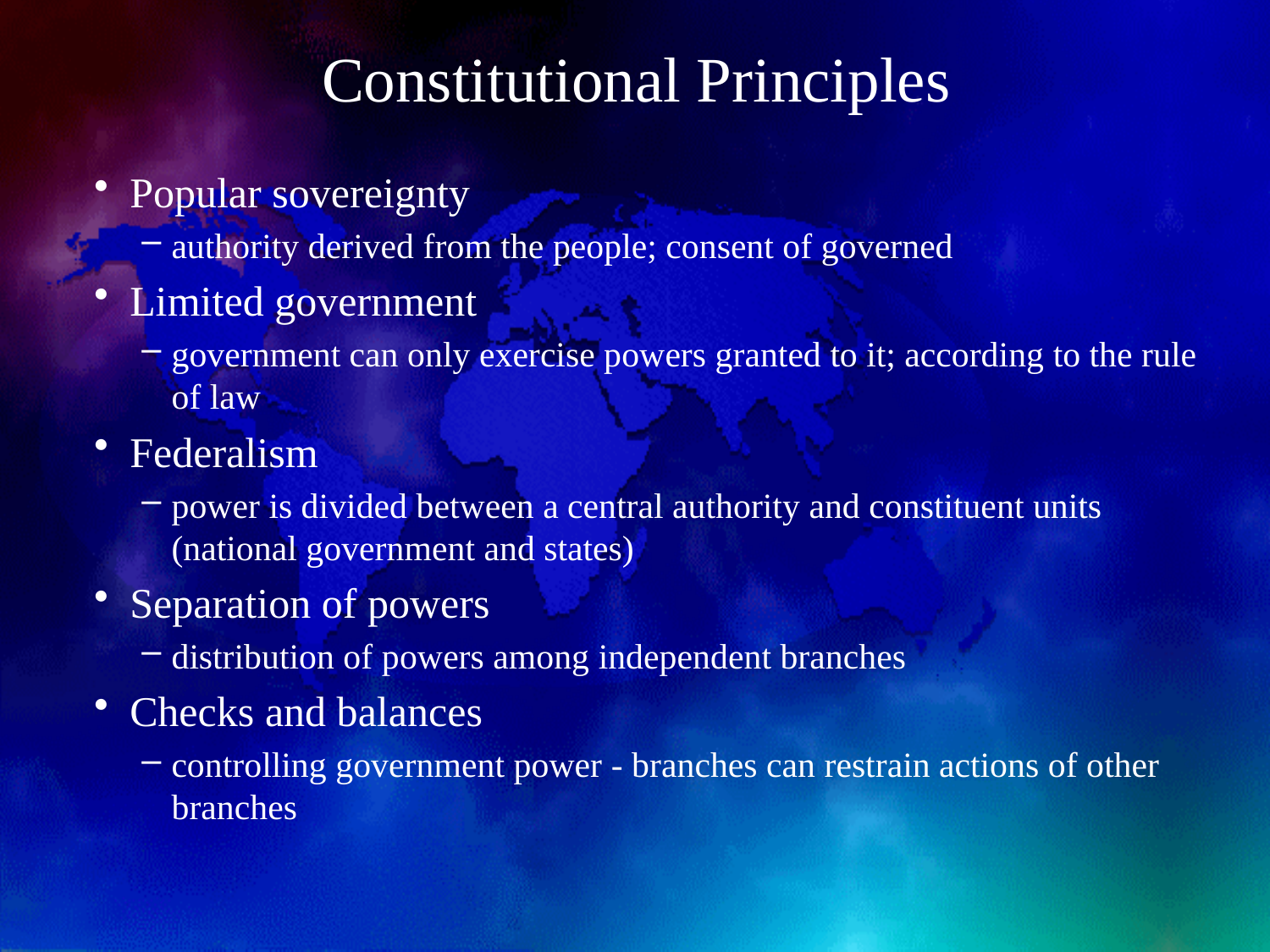

# Constitutional Principles
Popular sovereignty
authority derived from the people; consent of governed
Limited government
government can only exercise powers granted to it; according to the rule of law
Federalism
power is divided between a central authority and constituent units (national government and states)
Separation of powers
distribution of powers among independent branches
Checks and balances
controlling government power - branches can restrain actions of other branches